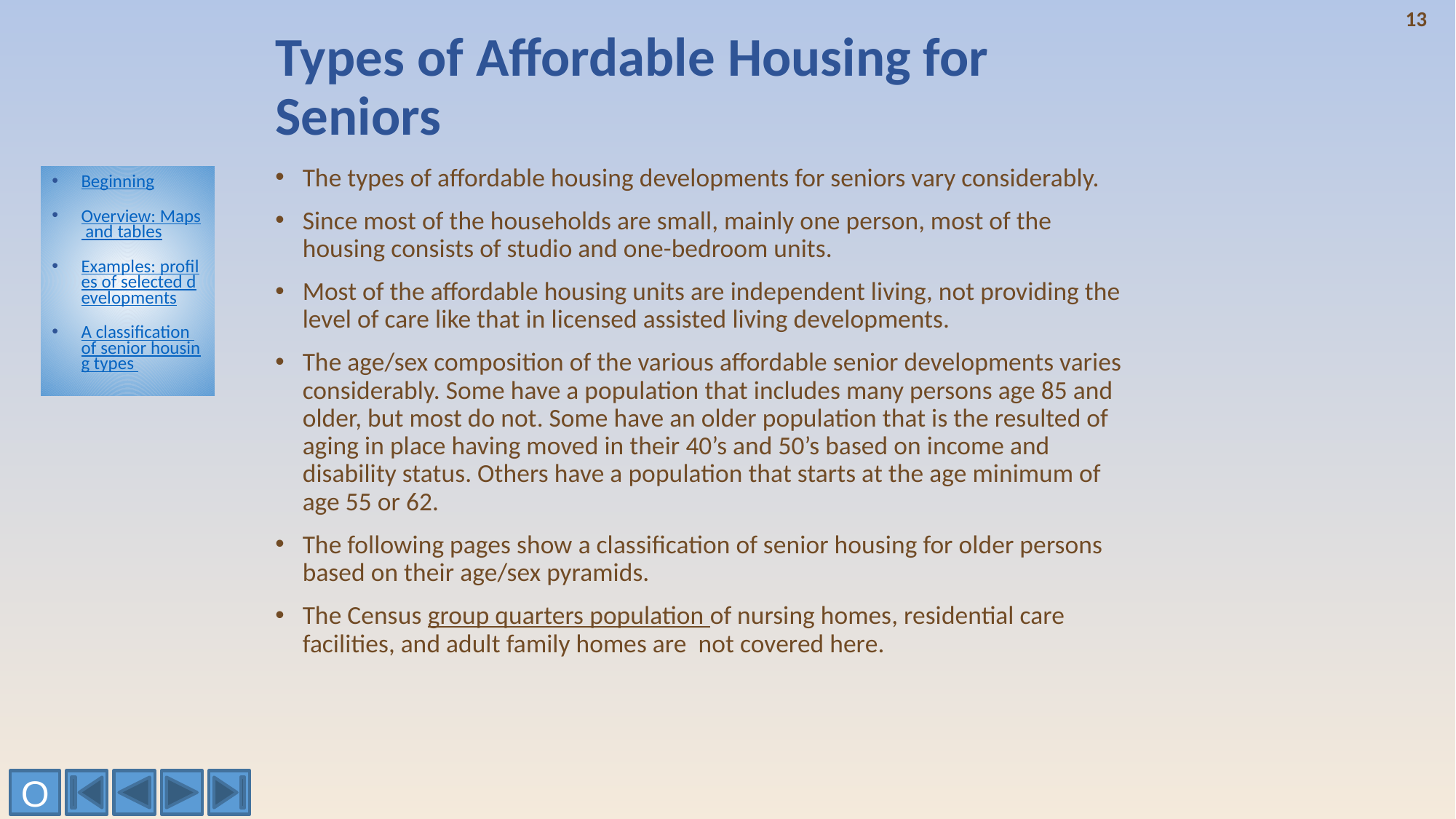

13
# Types of Affordable Housing for Seniors
The types of affordable housing developments for seniors vary considerably.
Since most of the households are small, mainly one person, most of the housing consists of studio and one-bedroom units.
Most of the affordable housing units are independent living, not providing the level of care like that in licensed assisted living developments.
The age/sex composition of the various affordable senior developments varies considerably. Some have a population that includes many persons age 85 and older, but most do not. Some have an older population that is the resulted of aging in place having moved in their 40’s and 50’s based on income and disability status. Others have a population that starts at the age minimum of age 55 or 62.
The following pages show a classification of senior housing for older persons based on their age/sex pyramids.
The Census group quarters population of nursing homes, residential care facilities, and adult family homes are  not covered here.

Beginning
Overview: Maps and tables
Examples: profiles of selected developments
A classification of senior housing types
O